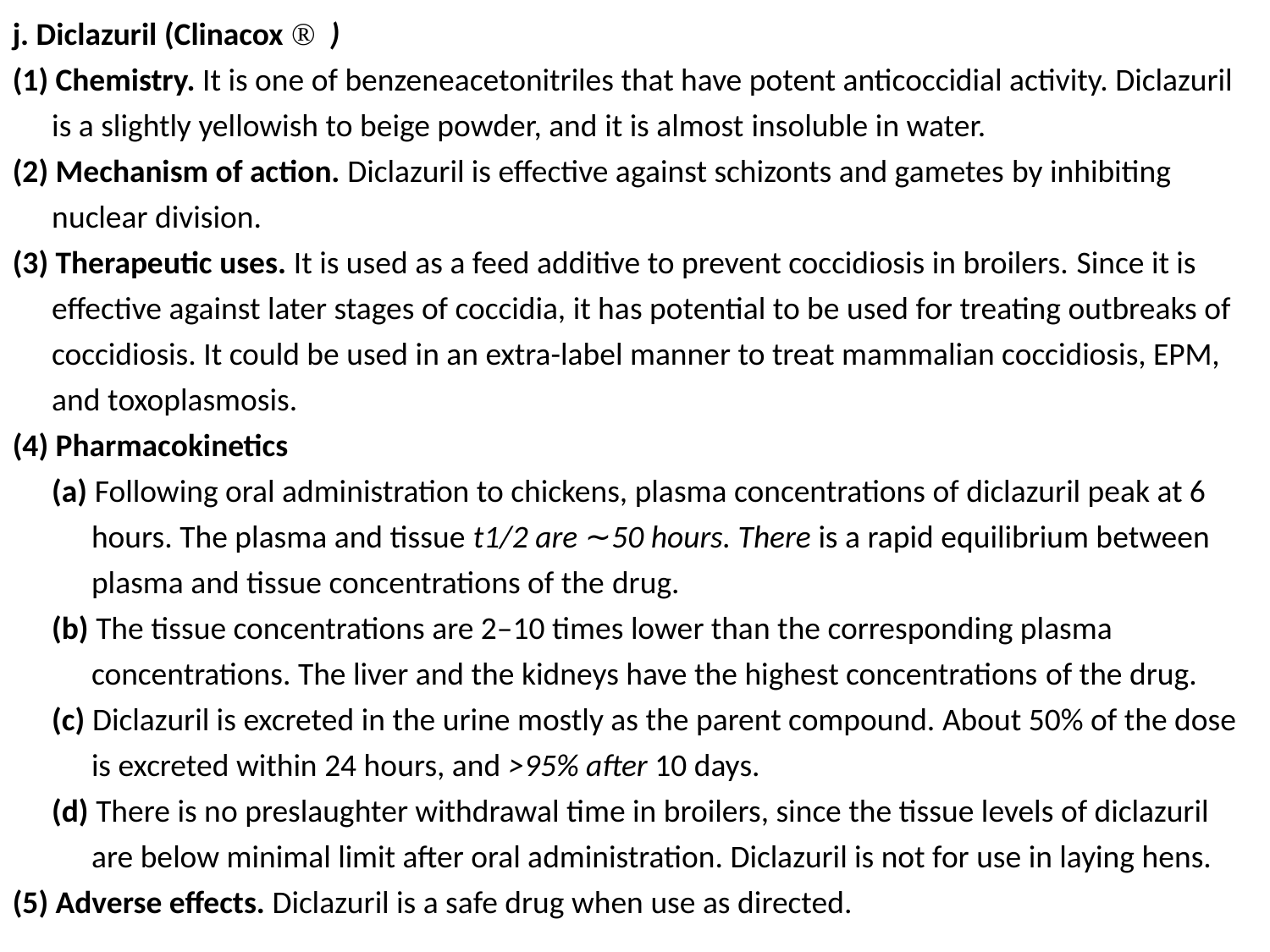

j. Diclazuril (Clinacox ®  )
(1) Chemistry. It is one of benzeneacetonitriles that have potent anticoccidial activity. Diclazuril is a slightly yellowish to beige powder, and it is almost insoluble in water.
(2) Mechanism of action. Diclazuril is effective against schizonts and gametes by inhibiting nuclear division.
(3) Therapeutic uses. It is used as a feed additive to prevent coccidiosis in broilers. Since it is effective against later stages of coccidia, it has potential to be used for treating outbreaks of coccidiosis. It could be used in an extra-label manner to treat mammalian coccidiosis, EPM, and toxoplasmosis.
(4) Pharmacokinetics
(a) Following oral administration to chickens, plasma concentrations of diclazuril peak at 6 hours. The plasma and tissue t1/2 are ∼50 hours. There is a rapid equilibrium between plasma and tissue concentrations of the drug.
(b) The tissue concentrations are 2–10 times lower than the corresponding plasma concentrations. The liver and the kidneys have the highest concentrations of the drug.
(c) Diclazuril is excreted in the urine mostly as the parent compound. About 50% of the dose is excreted within 24 hours, and >95% after 10 days.
(d) There is no preslaughter withdrawal time in broilers, since the tissue levels of diclazuril are below minimal limit after oral administration. Diclazuril is not for use in laying hens.
(5) Adverse effects. Diclazuril is a safe drug when use as directed.